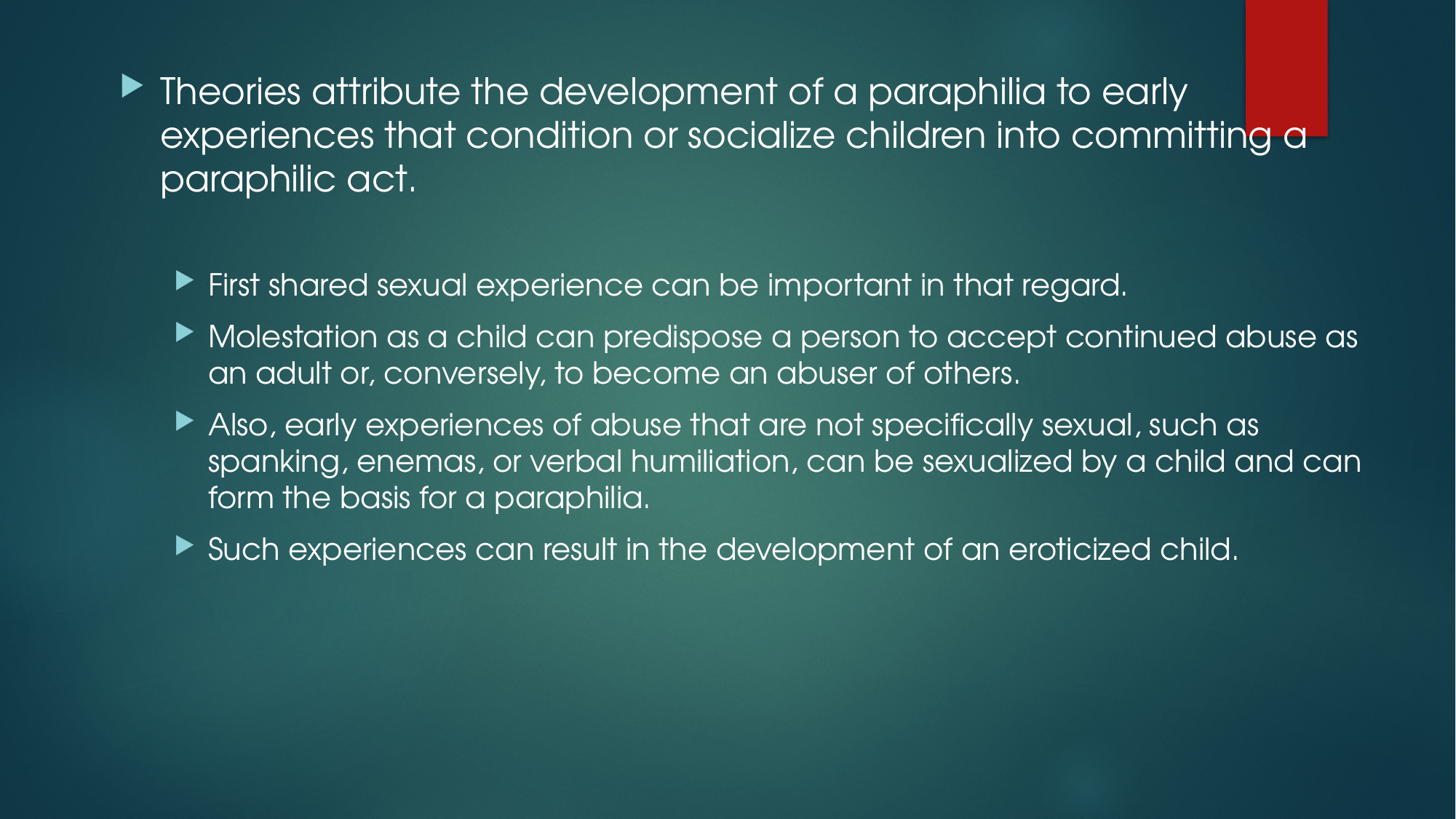

Theories attribute the development of a paraphilia to early experiences that condition or socialize children into committing a paraphilic act.

First shared sexual experience can be important in that regard.
Molestation as a child can predispose a person to accept continued abuse as an adult or, conversely, to become an abuser of others.
Also, early experiences of abuse that are not specifically sexual, such as spanking, enemas, or verbal humiliation, can be sexualized by a child and can form the basis for a paraphilia.
Such experiences can result in the development of an eroticized child.